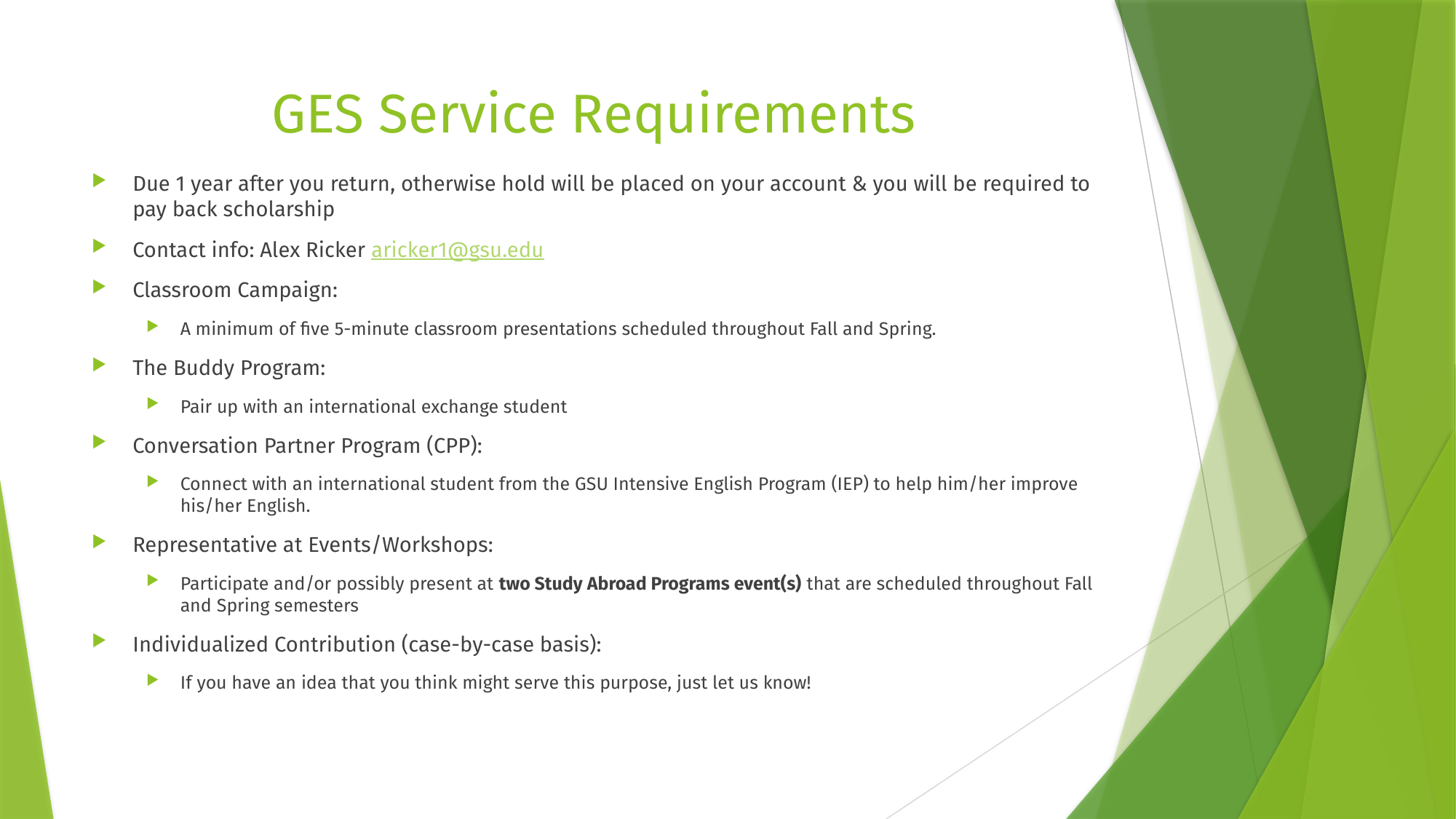

# GES Service Requirements
Due 1 year after you return, otherwise hold will be placed on your account & you will be required to pay back scholarship
Contact info: Alex Ricker aricker1@gsu.edu
Classroom Campaign:
A minimum of five 5-minute classroom presentations scheduled throughout Fall and Spring.
The Buddy Program:
Pair up with an international exchange student
Conversation Partner Program (CPP):
Connect with an international student from the GSU Intensive English Program (IEP) to help him/her improve his/her English.
Representative at Events/Workshops:
Participate and/or possibly present at two Study Abroad Programs event(s) that are scheduled throughout Fall and Spring semesters
Individualized Contribution (case-by-case basis):
If you have an idea that you think might serve this purpose, just let us know!